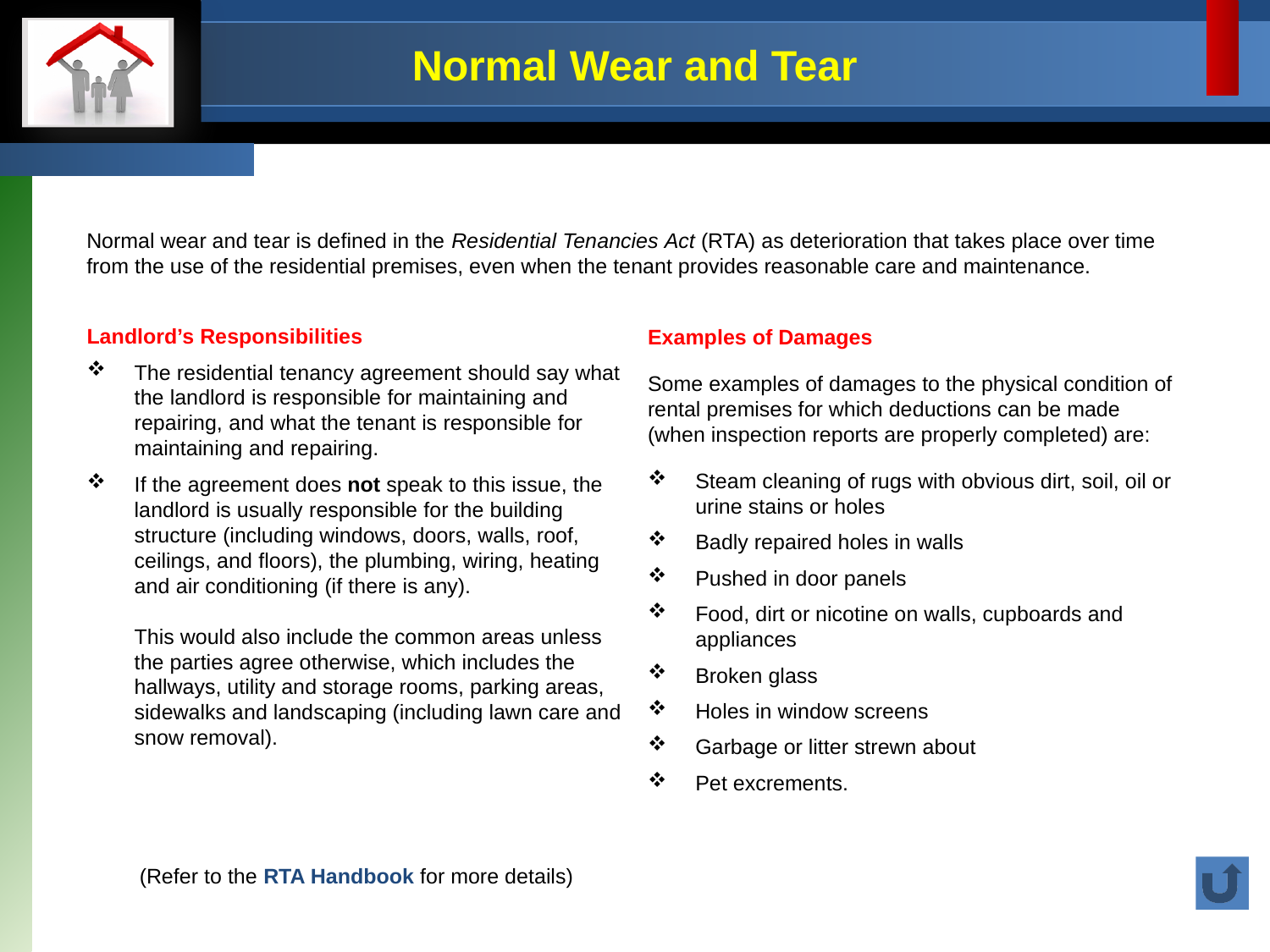

# Normal Wear and Tear
Normal wear and tear is defined in the Residential Tenancies Act (RTA) as deterioration that takes place over time from the use of the residential premises, even when the tenant provides reasonable care and maintenance.
Examples of Damages
Some examples of damages to the physical condition of rental premises for which deductions can be made (when inspection reports are properly completed) are:
Steam cleaning of rugs with obvious dirt, soil, oil or urine stains or holes
Badly repaired holes in walls
Pushed in door panels
Food, dirt or nicotine on walls, cupboards and appliances
Broken glass
Holes in window screens
Garbage or litter strewn about
Pet excrements.
Landlord’s Responsibilities
The residential tenancy agreement should say what the landlord is responsible for maintaining and repairing, and what the tenant is responsible for maintaining and repairing.
If the agreement does not speak to this issue, the landlord is usually responsible for the building structure (including windows, doors, walls, roof, ceilings, and floors), the plumbing, wiring, heating and air conditioning (if there is any).
This would also include the common areas unless the parties agree otherwise, which includes the hallways, utility and storage rooms, parking areas, sidewalks and landscaping (including lawn care and snow removal).
(Refer to the RTA Handbook for more details)